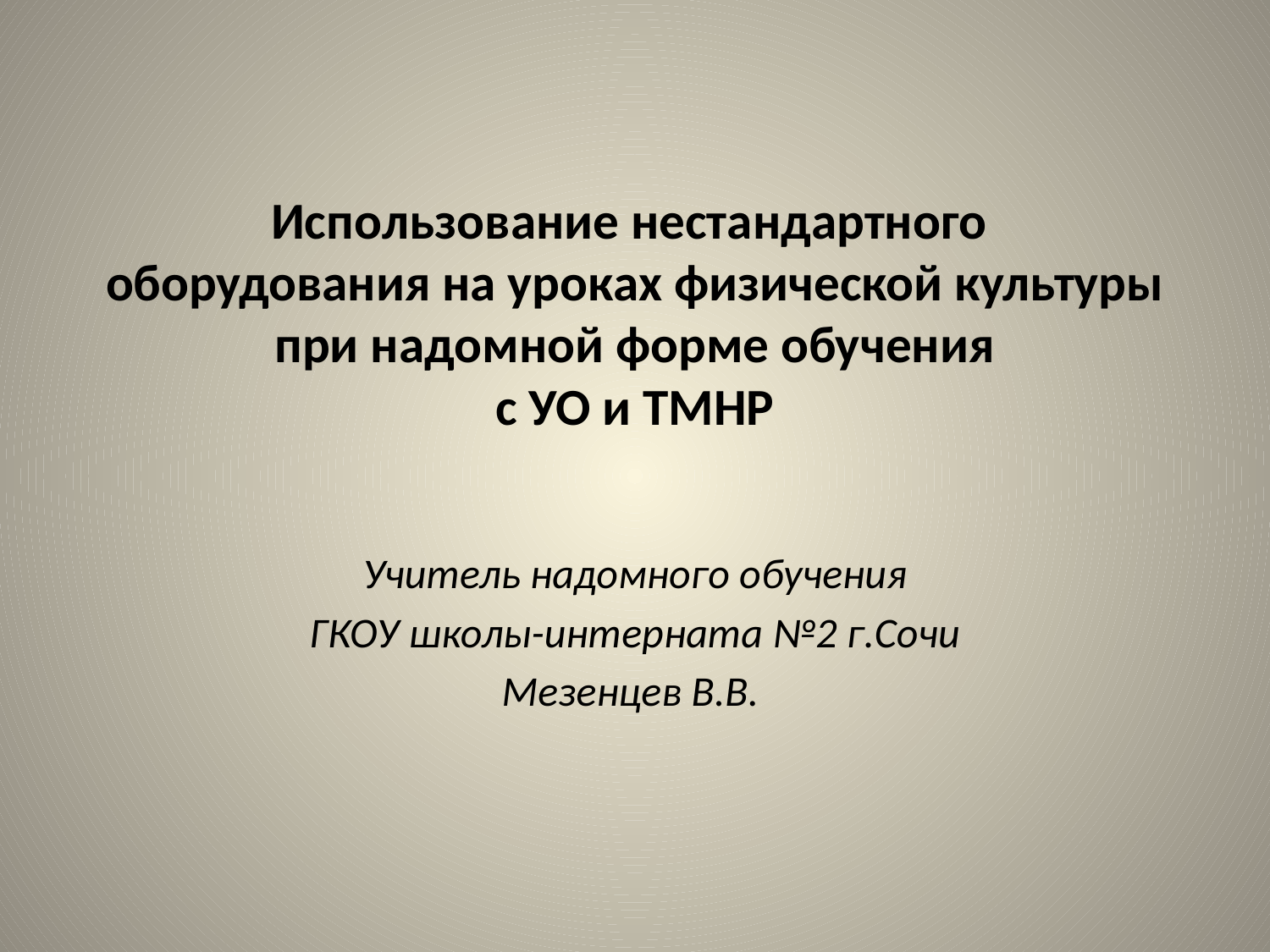

# Использование нестандартного оборудования на уроках физической культуры при надомной форме обучения с УО и ТМНР
Учитель надомного обучения
ГКОУ школы-интерната №2 г.Сочи
Мезенцев В.В.